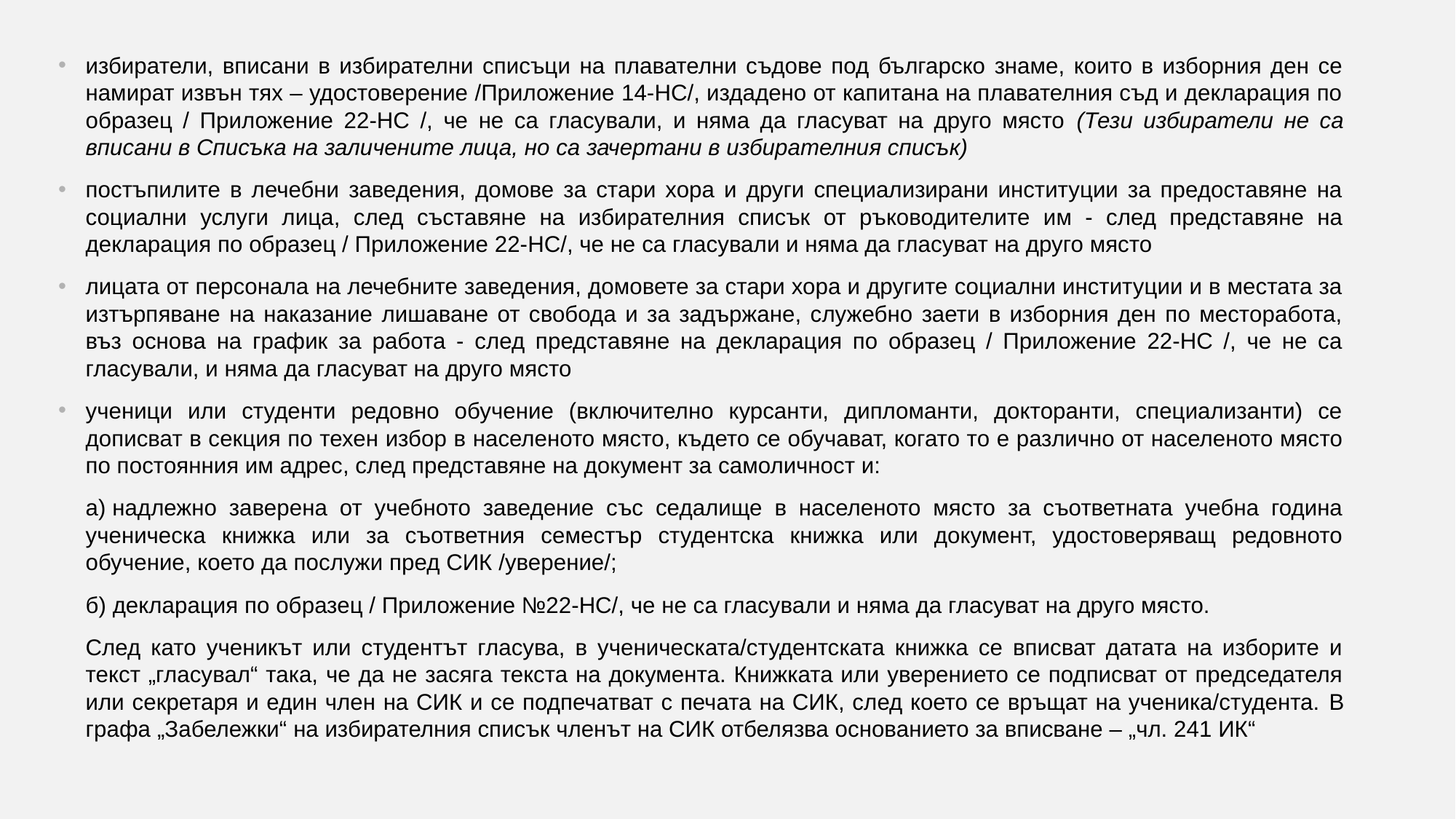

избиратели, вписани в избирателни списъци на плавателни съдове под българско знаме, които в изборния ден се намират извън тях – удостоверение /Приложение 14-НС/, издадено от капитана на плавателния съд и декларация по образец / Приложение 22-НС /, че не са гласували, и няма да гласуват на друго място (Тези избиратели не са вписани в Списъка на заличените лица, но са зачертани в избирателния списък)
постъпилите в лечебни заведения, домове за стари хора и други специализирани институции за предоставяне на социални услуги лица, след съставяне на избирателния списък от ръководителите им - след представяне на декларация по образец / Приложение 22-НС/, че не са гласували и няма да гласуват на друго място
лицата от персонала на лечебните заведения, домовете за стари хора и другите социални институции и в местата за изтърпяване на наказание лишаване от свобода и за задържане, служебно заети в изборния ден по месторабота, въз основа на график за работа - след представяне на декларация по образец / Приложение 22-НС /, че не са гласували, и няма да гласуват на друго място
ученици или студенти редовно обучение (включително курсанти, дипломанти, докторанти, специализанти) се дописват в секция по техен избор в населеното място, където се обучават, когато то е различно от населеното място по постоянния им адрес, след представяне на документ за самоличност и:
а) надлежно заверена от учебното заведение със седалище в населеното място за съответната учебна година ученическа книжка или за съответния семестър студентска книжка или документ, удостоверяващ редовното обучение, което да послужи пред СИК /уверение/;
б) декларация по образец / Приложение №22-НС/, че не са гласували и няма да гласуват на друго място.
След като ученикът или студентът гласува, в ученическата/студентската книжка се вписват датата на изборите и текст „гласувал“ така, че да не засяга текста на документа. Книжката или уверението се подписват от председателя или секретаря и един член на СИК и се подпечатват с печата на СИК, след което се връщат на ученика/студента. В графа „Забележки“ на избирателния списък членът на СИК отбелязва основанието за вписване – „чл. 241 ИК“